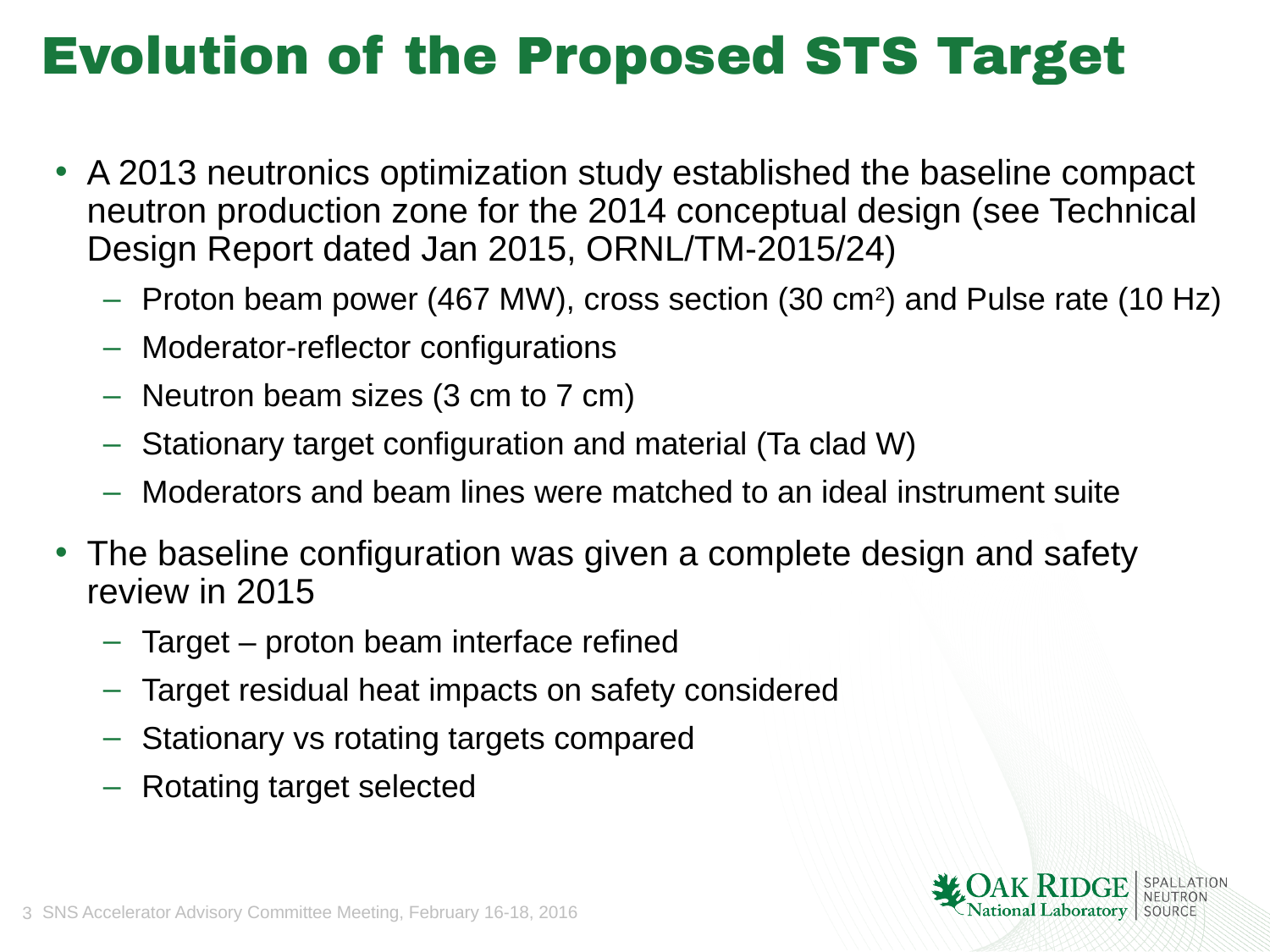

# Evolution of the Proposed STS Target
A 2013 neutronics optimization study established the baseline compact neutron production zone for the 2014 conceptual design (see Technical Design Report dated Jan 2015, ORNL/TM-2015/24)
Proton beam power (467 MW), cross section (30 cm2) and Pulse rate (10 Hz)
Moderator-reflector configurations
Neutron beam sizes (3 cm to 7 cm)
Stationary target configuration and material (Ta clad W)
Moderators and beam lines were matched to an ideal instrument suite
The baseline configuration was given a complete design and safety review in 2015
Target – proton beam interface refined
Target residual heat impacts on safety considered
Stationary vs rotating targets compared
Rotating target selected